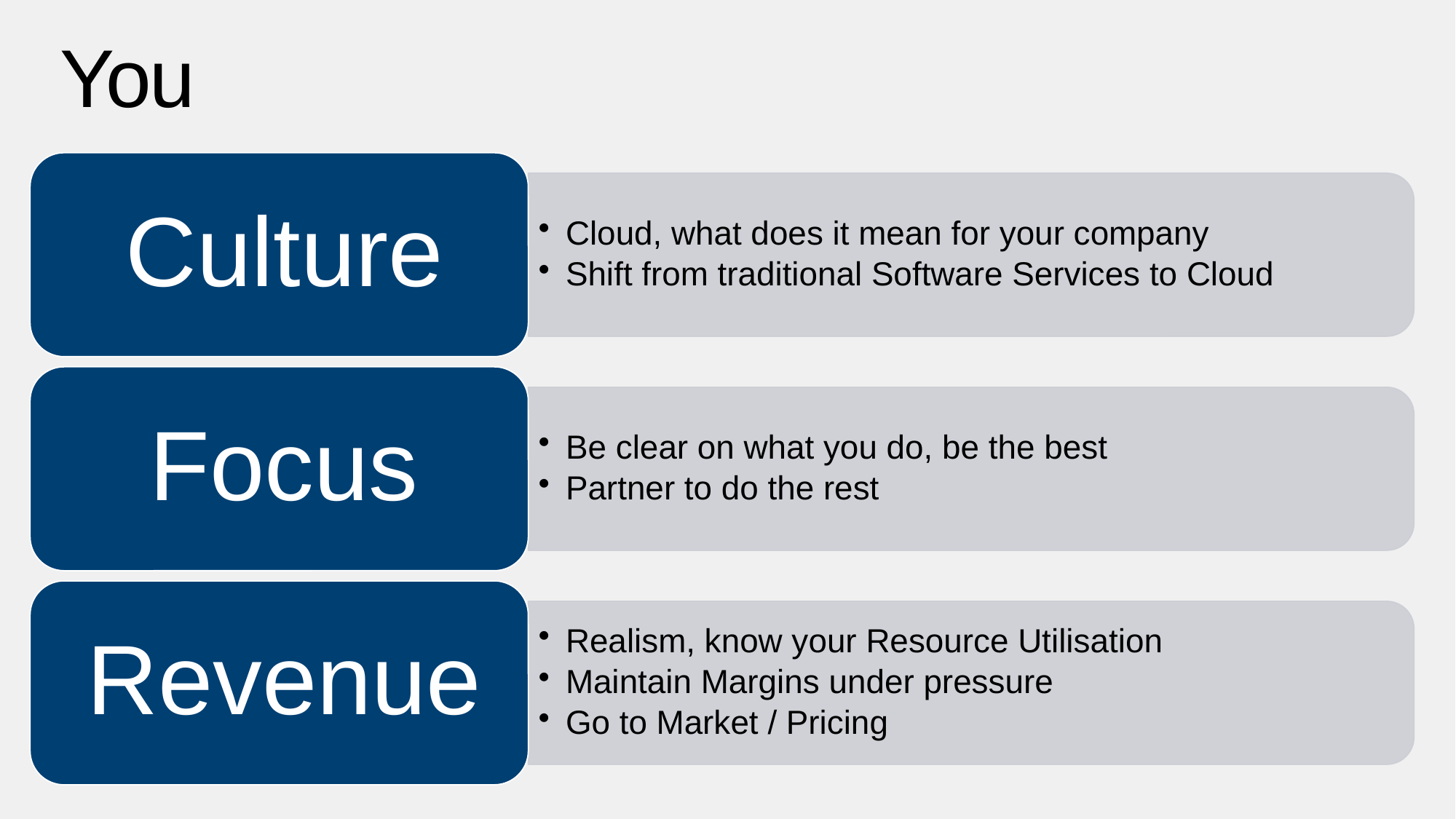

You
Cloud, what does it mean for your company
Shift from traditional Software Services to Cloud
Culture
Be clear on what you do, be the best
Partner to do the rest
Focus
Realism, know your Resource Utilisation
Maintain Margins under pressure
Go to Market / Pricing
Revenue